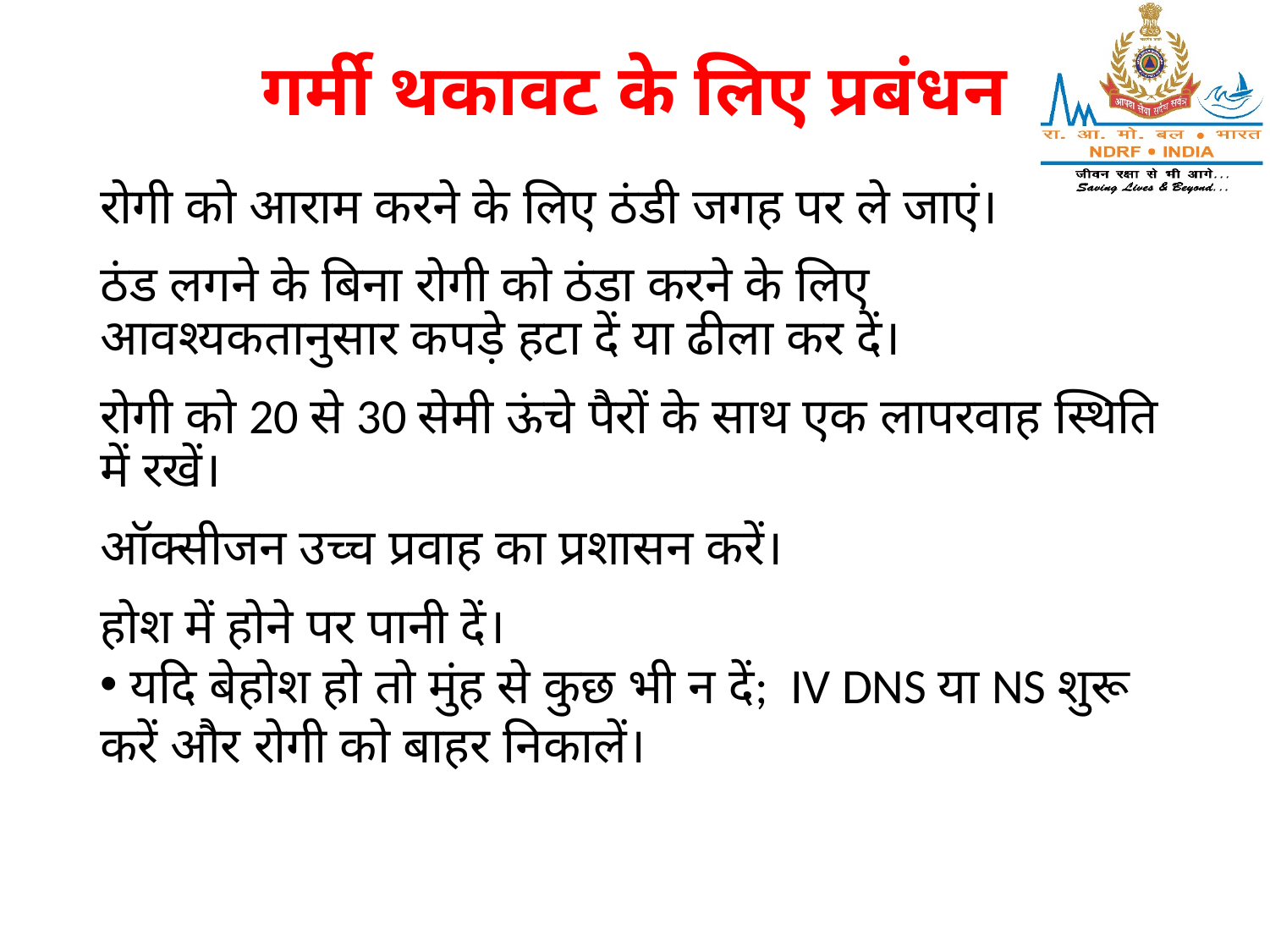

# गर्मी थकावट के लिए प्रबंधन
रोगी को आराम करने के लिए ठंडी जगह पर ले जाएं।
ठंड लगने के बिना रोगी को ठंडा करने के लिए आवश्यकतानुसार कपड़े हटा दें या ढीला कर दें।
रोगी को 20 से 30 सेमी ऊंचे पैरों के साथ एक लापरवाह स्थिति में रखें।
ऑक्सीजन उच्च प्रवाह का प्रशासन करें।
होश में होने पर पानी दें।
 यदि बेहोश हो तो मुंह से कुछ भी न दें;  IV DNS या NS शुरू करें और रोगी को बाहर निकालें।